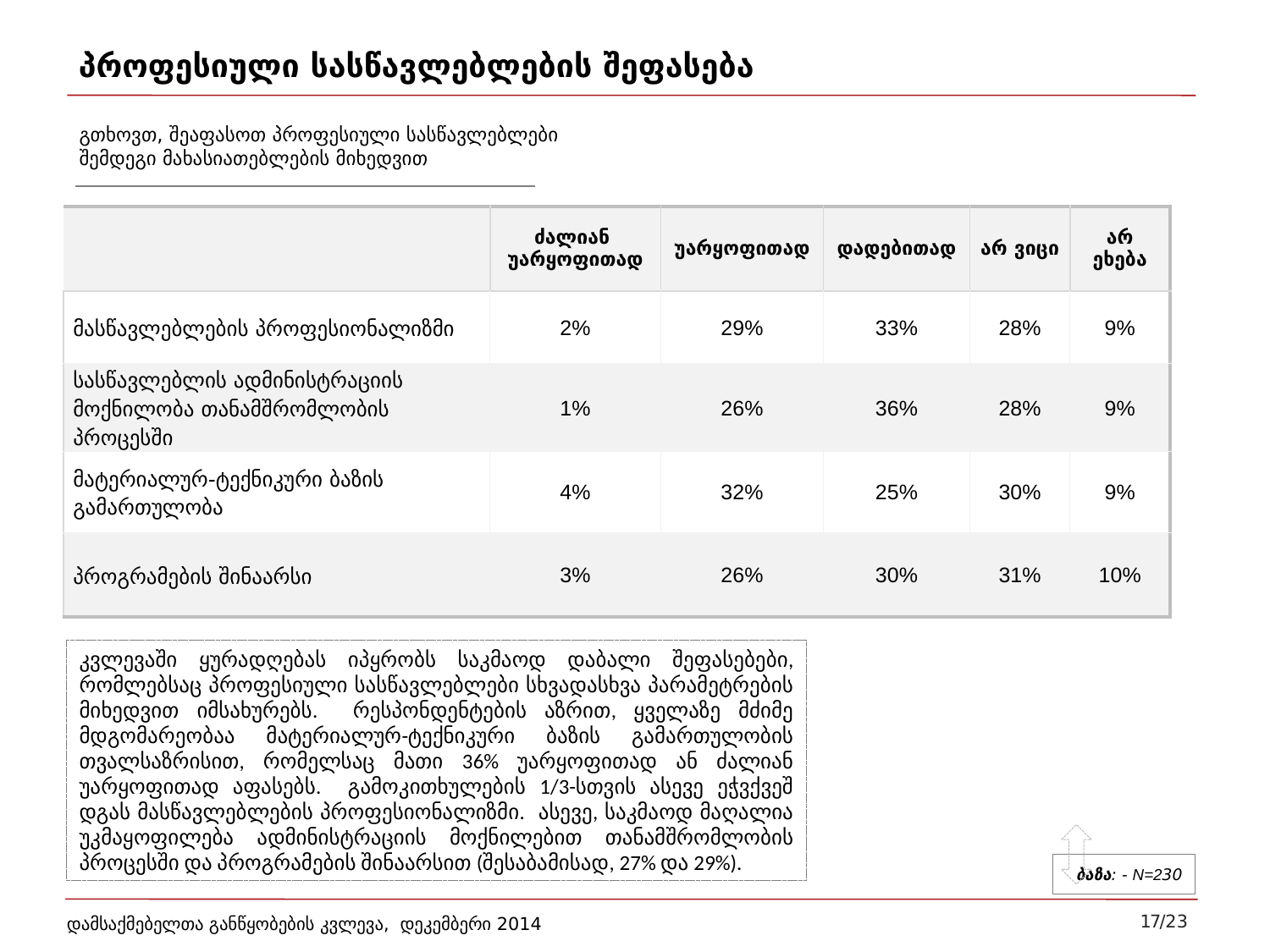

# პროფესიული სასწავლებლების შეფასება
გთხოვთ, შეაფასოთ პროფესიული სასწავლებლები შემდეგი მახასიათებლების მიხედვით
|  | ძალიან უარყოფითად | უარყოფითად | დადებითად | არ ვიცი | არ ეხება |
| --- | --- | --- | --- | --- | --- |
| მასწავლებლების პროფესიონალიზმი | 2% | 29% | 33% | 28% | 9% |
| სასწავლებლის ადმინისტრაციის მოქნილობა თანამშრომლობის პროცესში | 1% | 26% | 36% | 28% | 9% |
| მატერიალურ-ტექნიკური ბაზის გამართულობა | 4% | 32% | 25% | 30% | 9% |
| პროგრამების შინაარსი | 3% | 26% | 30% | 31% | 10% |
კვლევაში ყურადღებას იპყრობს საკმაოდ დაბალი შეფასებები, რომლებსაც პროფესიული სასწავლებლები სხვადასხვა პარამეტრების მიხედვით იმსახურებს.  რესპონდენტების აზრით, ყველაზე მძიმე მდგომარეობაა მატერიალურ-ტექნიკური ბაზის გამართულობის თვალსაზრისით, რომელსაც მათი 36% უარყოფითად ან ძალიან უარყოფითად აფასებს.  გამოკითხულების 1/3-სთვის ასევე ეჭვქვეშ დგას მასწავლებლების პროფესიონალიზმი.  ასევე, საკმაოდ მაღალია უკმაყოფილება ადმინისტრაციის მოქნილებით თანამშრომლობის პროცესში და პროგრამების შინაარსით (შესაბამისად, 27% და 29%).

ბაზა: - N=230